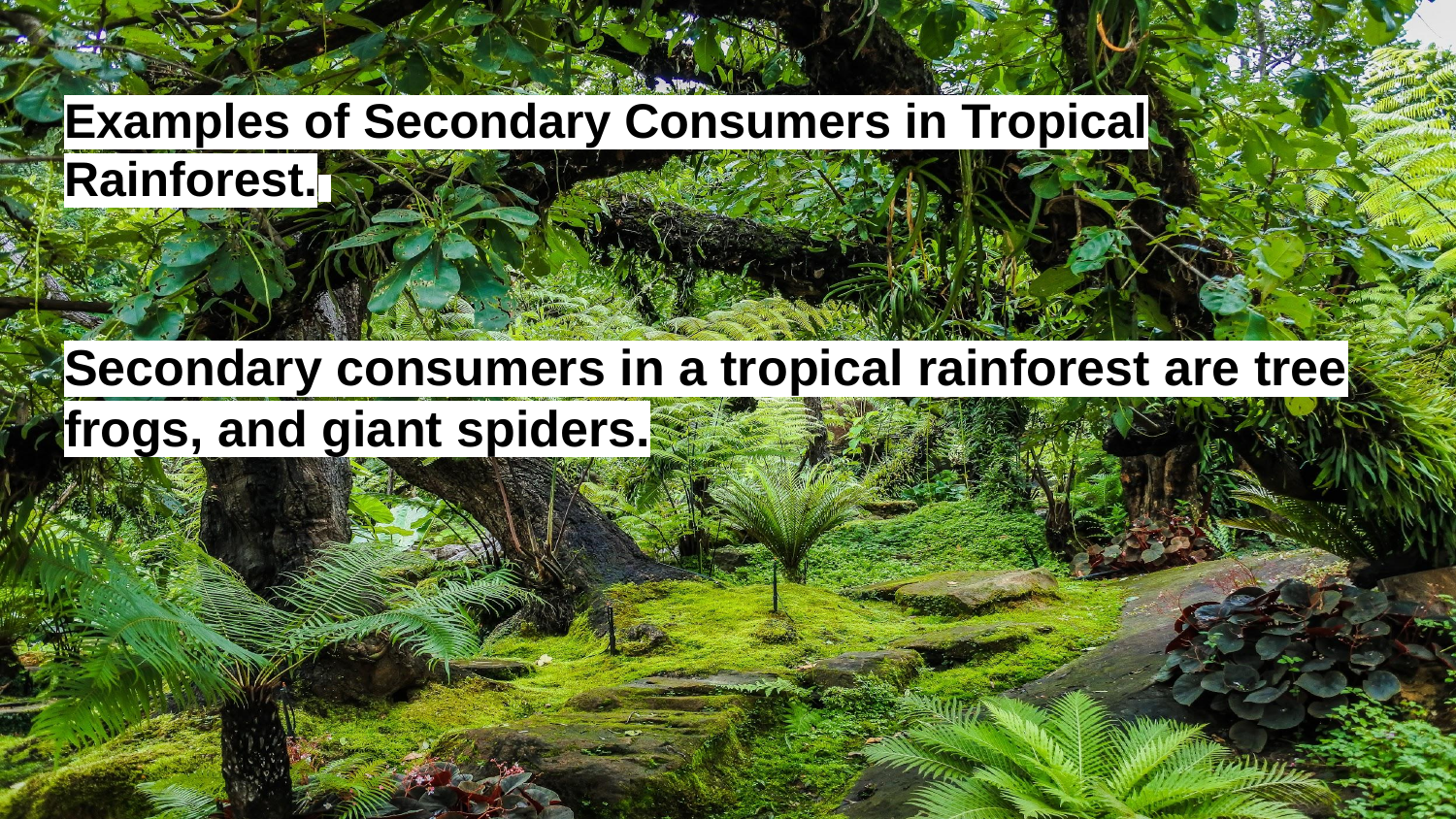

# Examples of Secondary Consumers in Tropical Rainforest.
Secondary consumers in a tropical rainforest are tree frogs, and giant spiders.